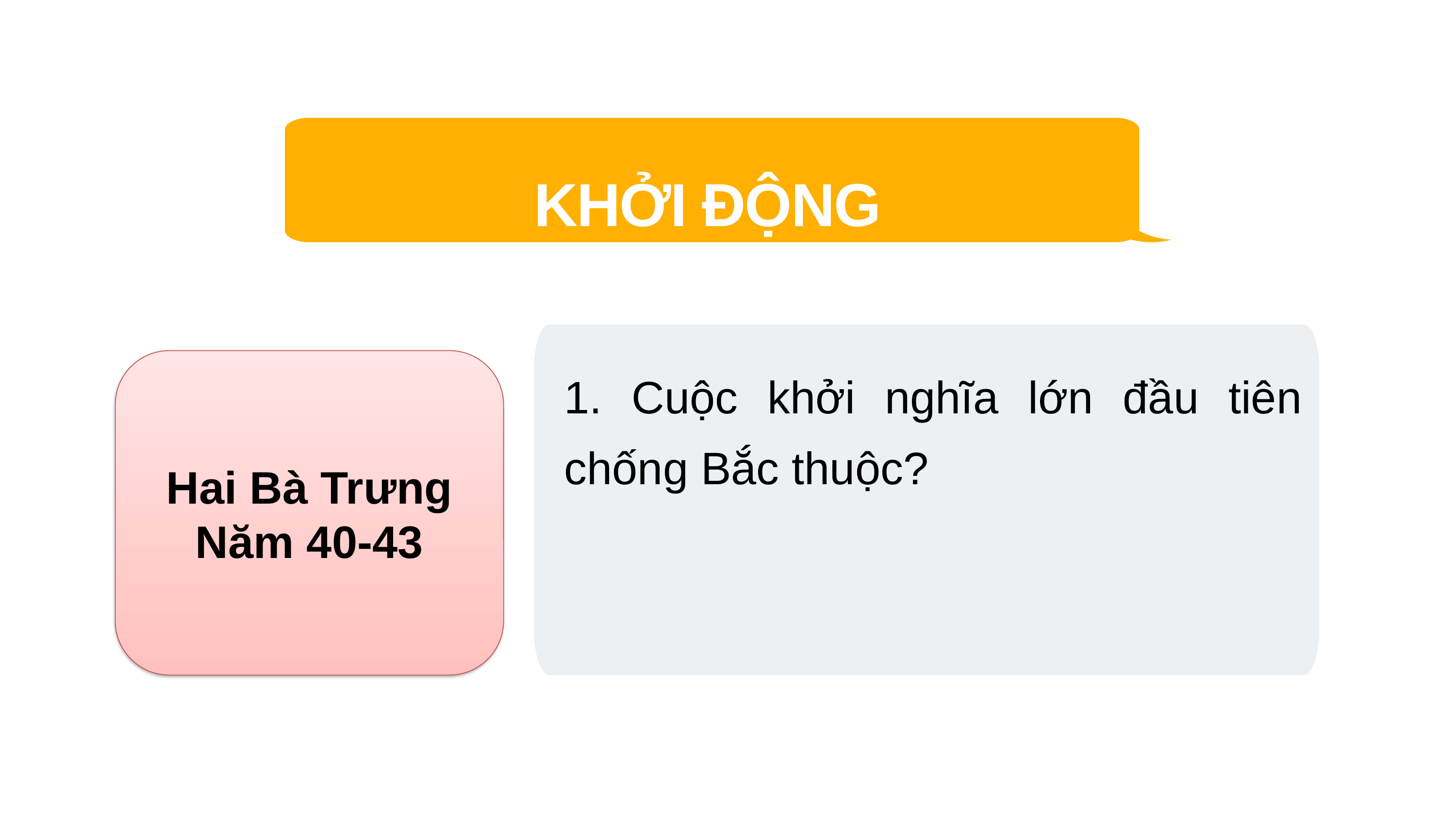

KHỞI ĐỘNG

1. Cuộc khởi nghĩa lớn đầu tiên chống Bắc thuộc?
Hai Bà Trưng
Năm 40-43